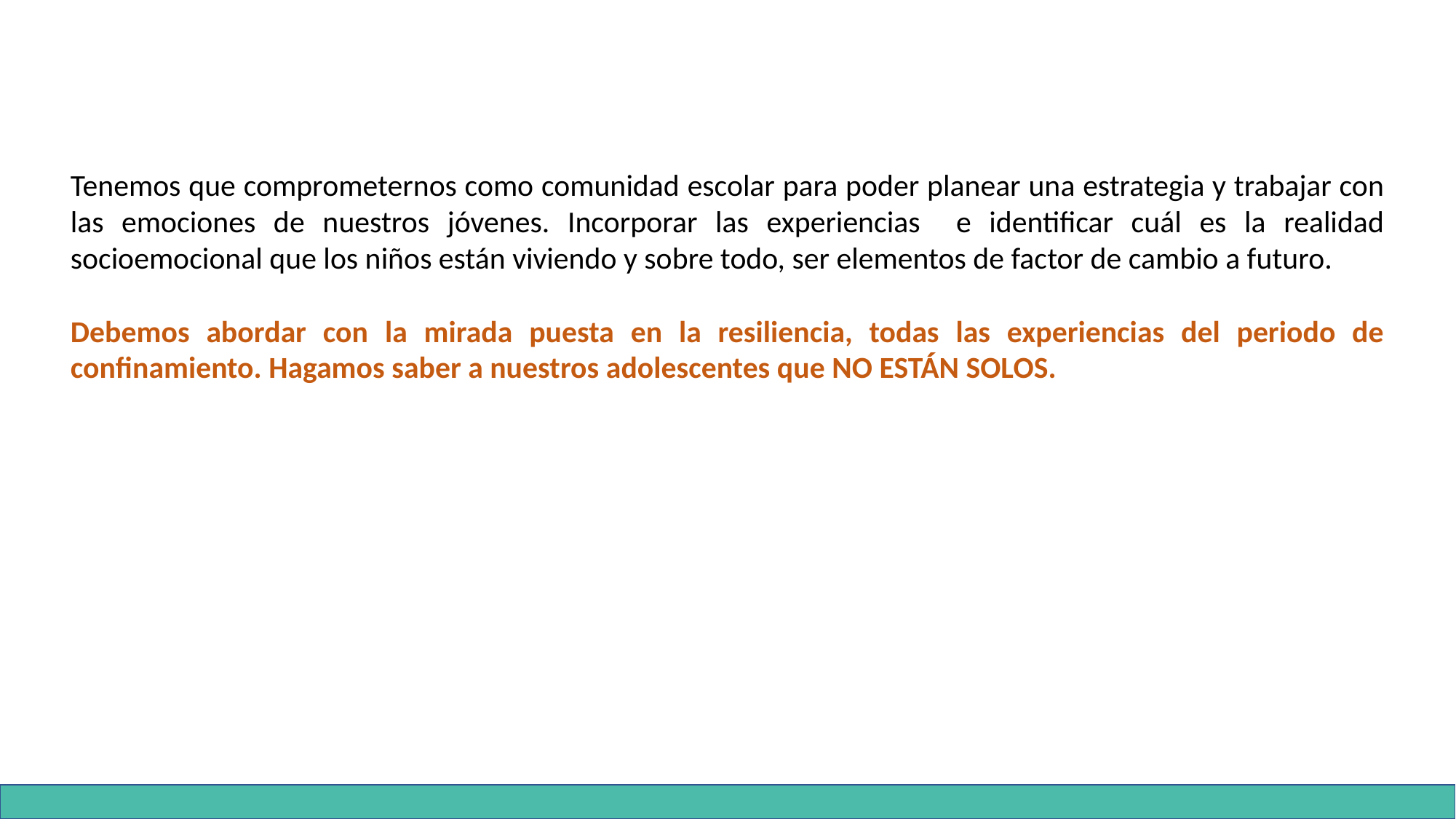

Tenemos que comprometernos como comunidad escolar para poder planear una estrategia y trabajar con las emociones de nuestros jóvenes. Incorporar las experiencias  e identificar cuál es la realidad socioemocional que los niños están viviendo y sobre todo, ser elementos de factor de cambio a futuro.

Debemos abordar con la mirada puesta en la resiliencia, todas las experiencias del periodo de confinamiento. Hagamos saber a nuestros adolescentes que NO ESTÁN SOLOS.
 INTRODUCCIÓN Y
REFLEXIÓN